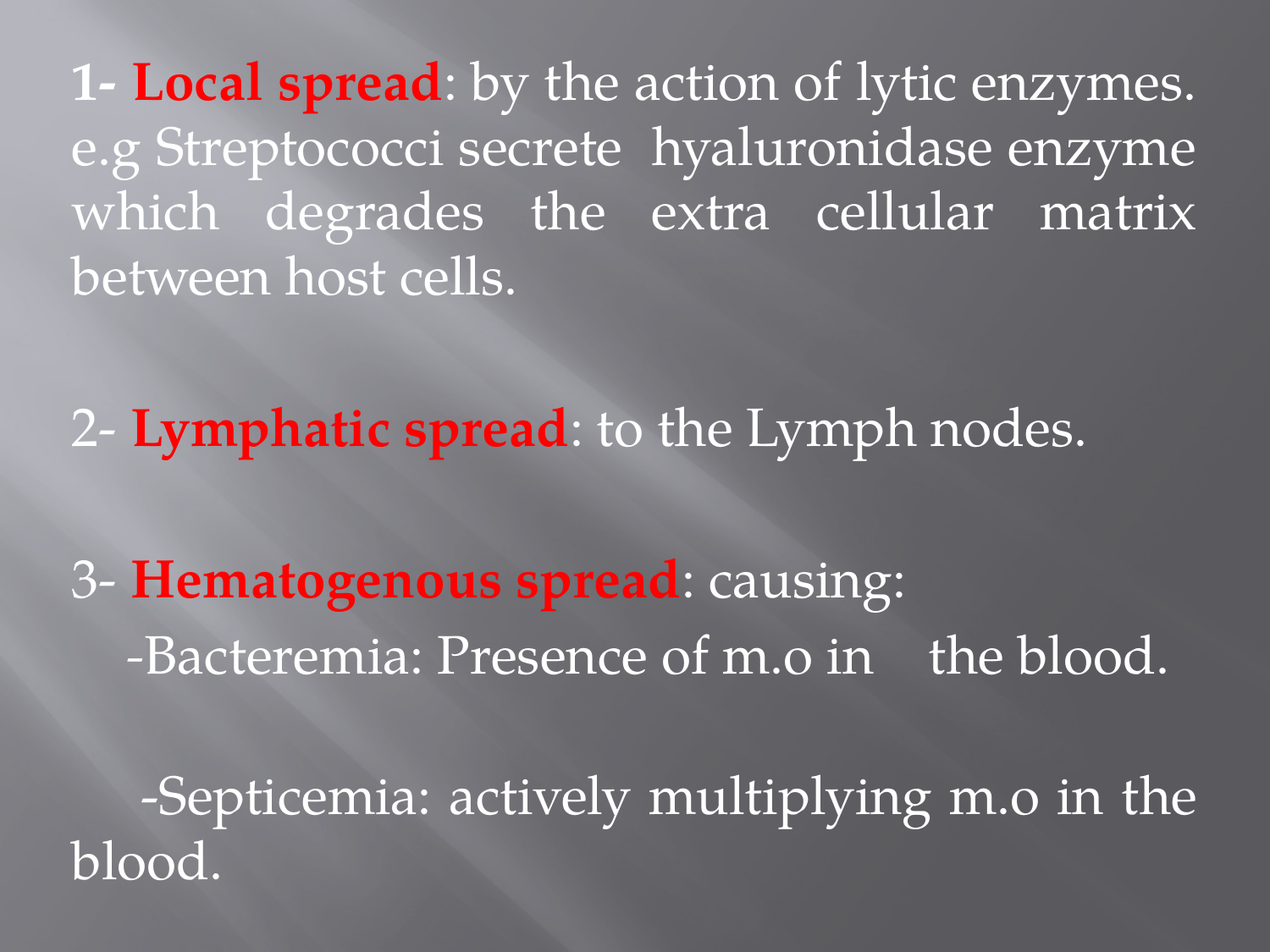

1- Local spread: by the action of lytic enzymes. e.g Streptococci secrete  hyaluronidase enzyme which degrades the extra cellular matrix between host cells.

2- Lymphatic spread: to the Lymph nodes.

3- Hematogenous spread: causing:
    -Bacteremia: Presence of m.o in    the blood.
    -Septicemia: actively multiplying m.o in the blood.